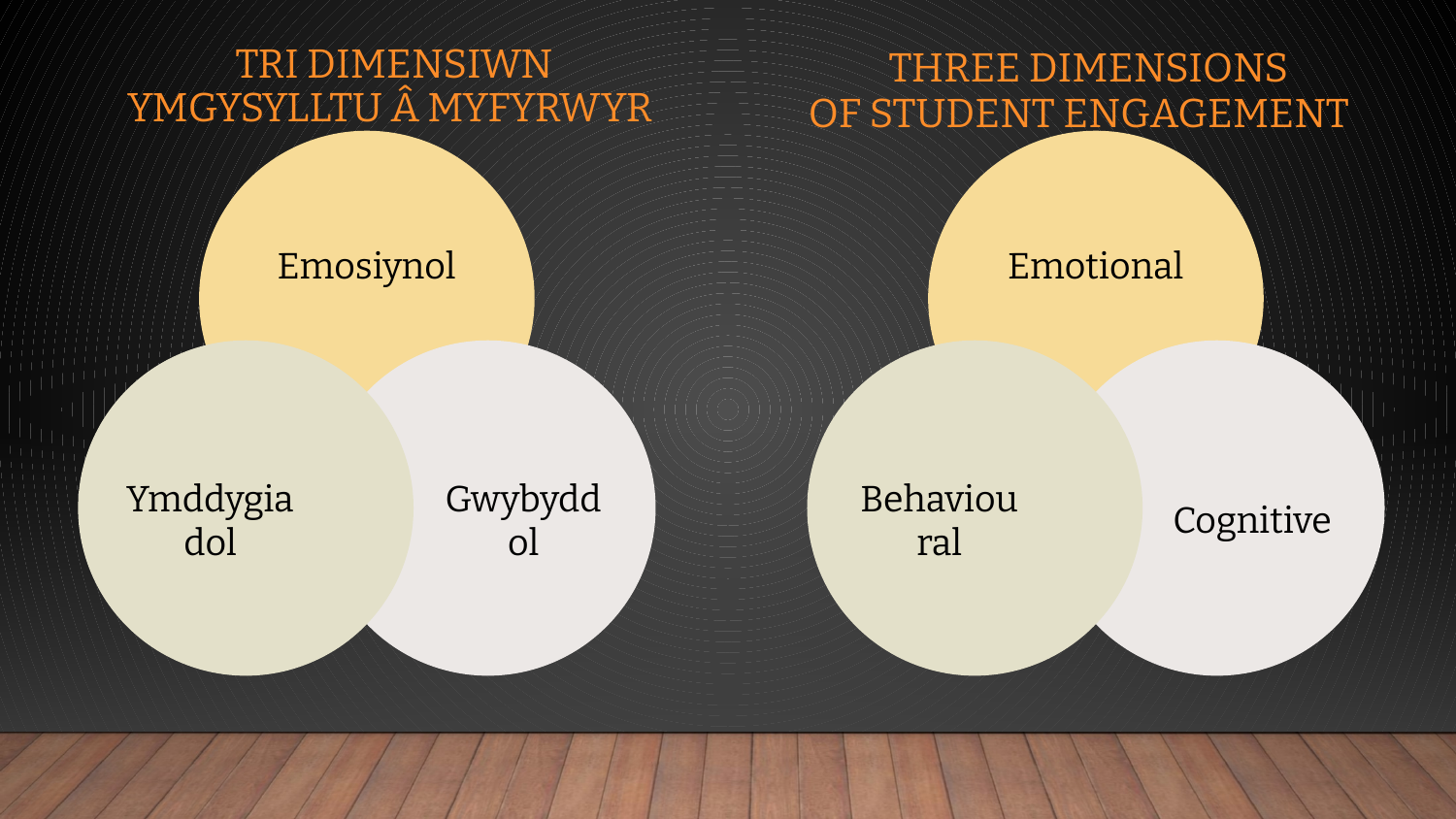

TRI DIMENSIWN
YMGYSYLLTU Â MYFYRWYR
# Three Dimensions of Student Engagement
Emotional
Cognitive
Behavioural
Emosiynol
Gwybyddol
Ymddygiadol